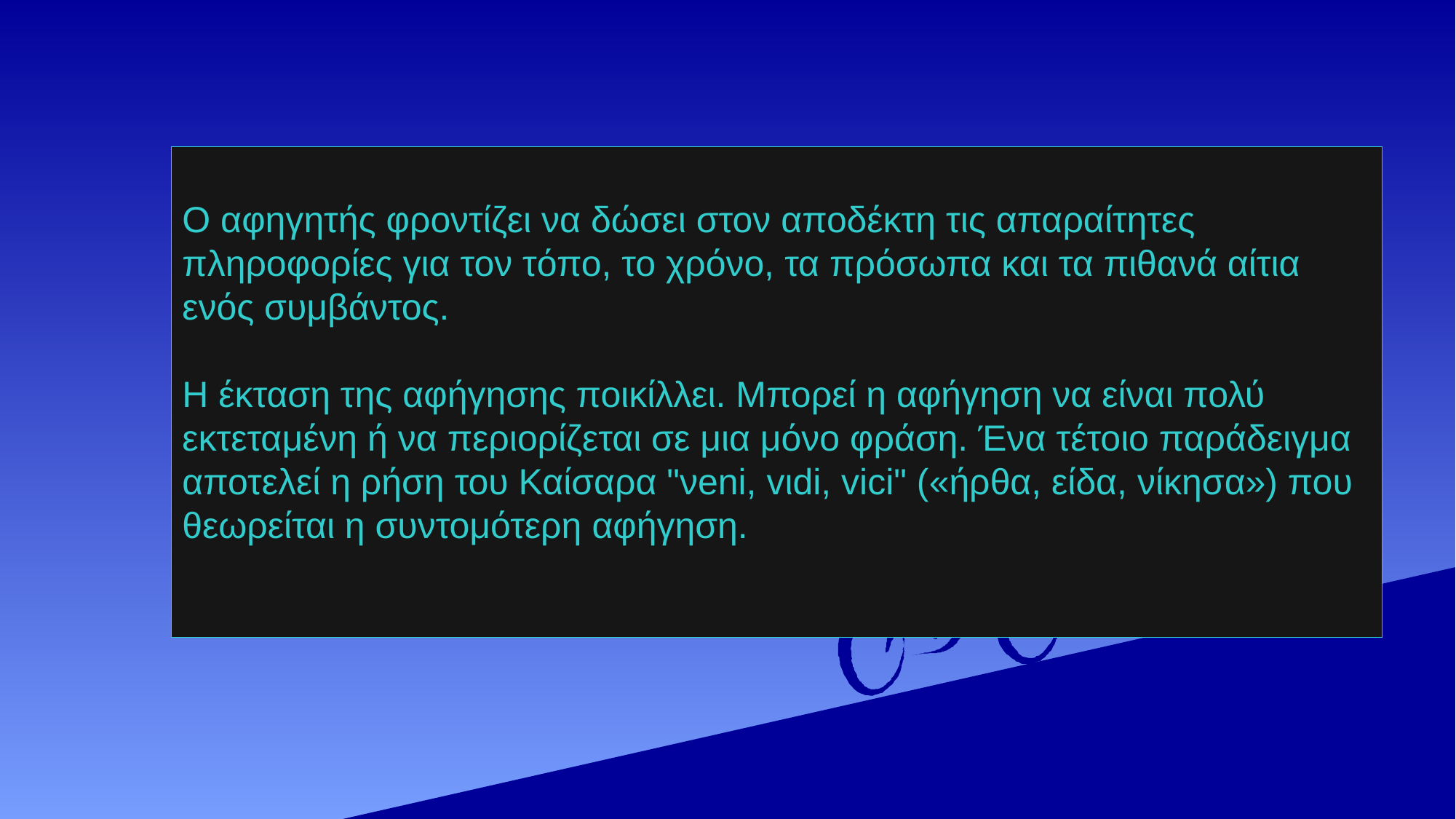

Ο αφηγητής φροντίζει να δώσει στον αποδέκτη τις απαραίτητες πληροφορίες για τον τόπο, το χρόνο, τα πρόσωπα και τα πιθανά αίτια ενός συμβάντος.

Η έκταση της αφήγησης ποικίλλει. Μπορεί η αφήγηση να είναι πολύ εκτεταμένη ή να περιορίζεται σε μια μόνο φράση. Ένα τέτοιο παράδειγμα αποτελεί η ρήση του Καίσαρα "νeni, vιdi, vici" («ήρθα, είδα, νίκησα») που θεωρείται η συντομότερη αφήγηση.